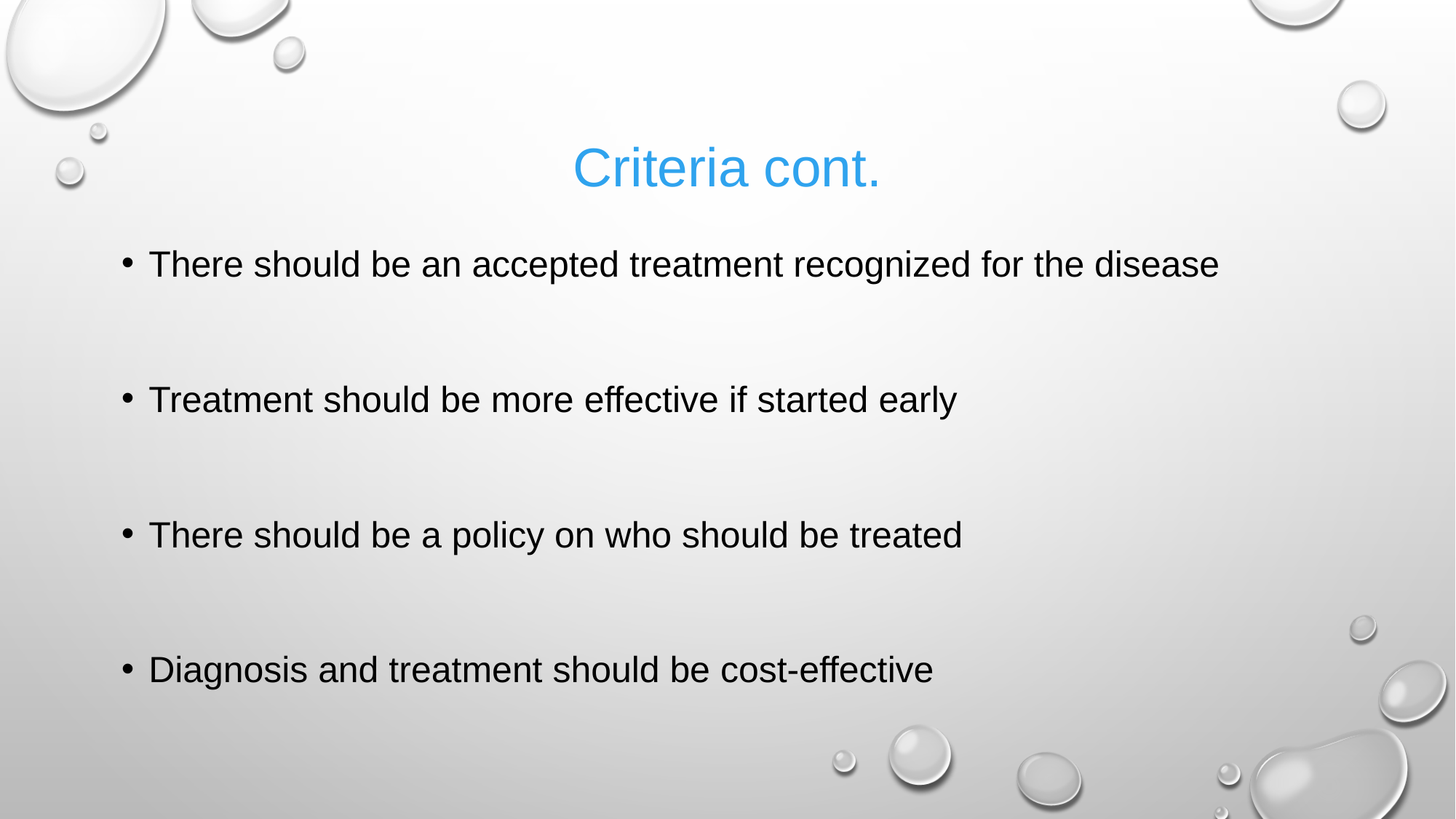

# Criteria cont.
There should be an accepted treatment recognized for the disease

Treatment should be more effective if started early

There should be a policy on who should be treated

Diagnosis and treatment should be cost-effective